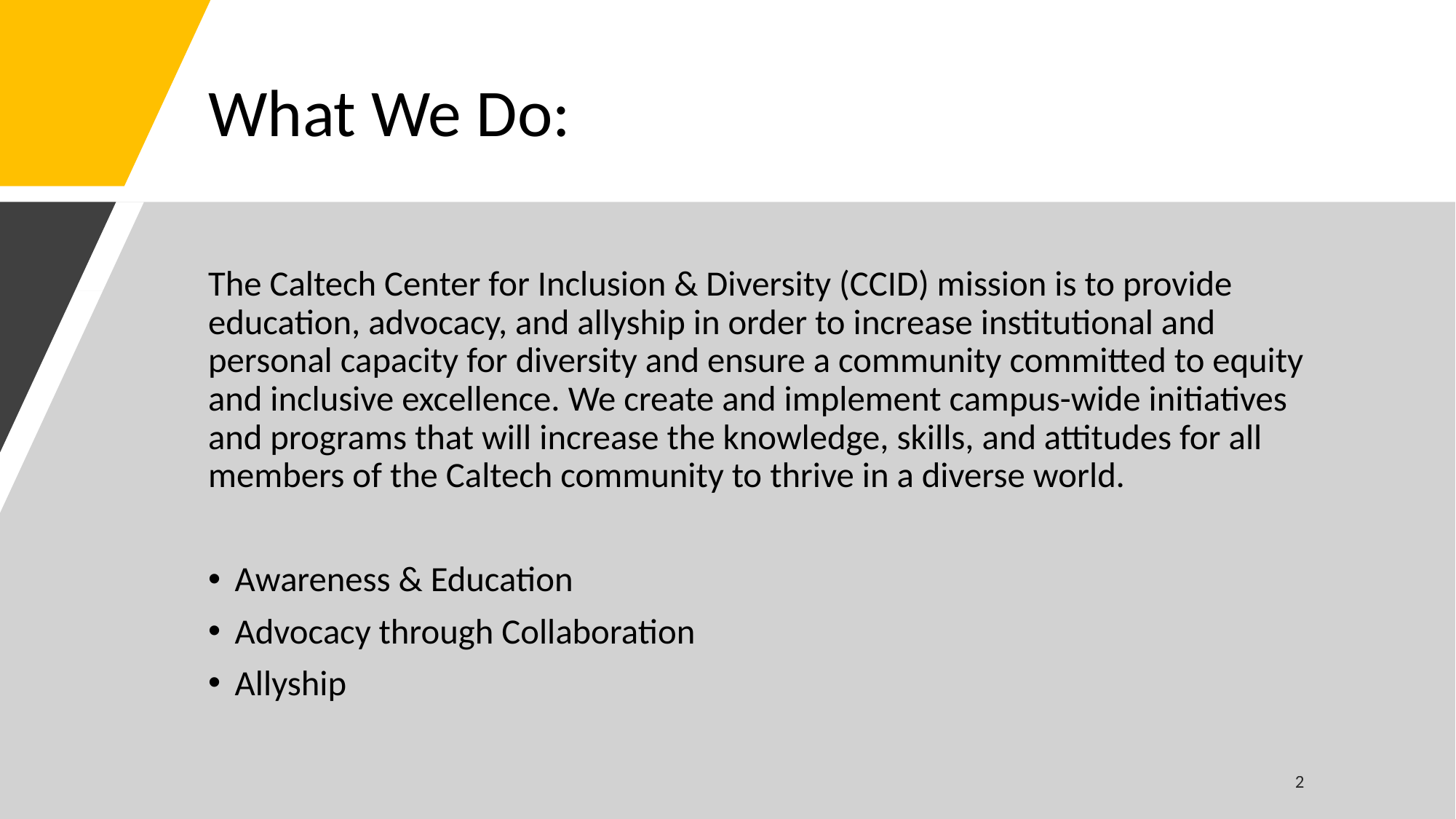

# What We Do:

The Caltech Center for Inclusion & Diversity (CCID) mission is to provide education, advocacy, and allyship in order to increase institutional and personal capacity for diversity and ensure a community committed to equity and inclusive excellence. We create and implement campus-wide initiatives and programs that will increase the knowledge, skills, and attitudes for all members of the Caltech community to thrive in a diverse world.

Awareness & Education
Advocacy through Collaboration
Allyship

2